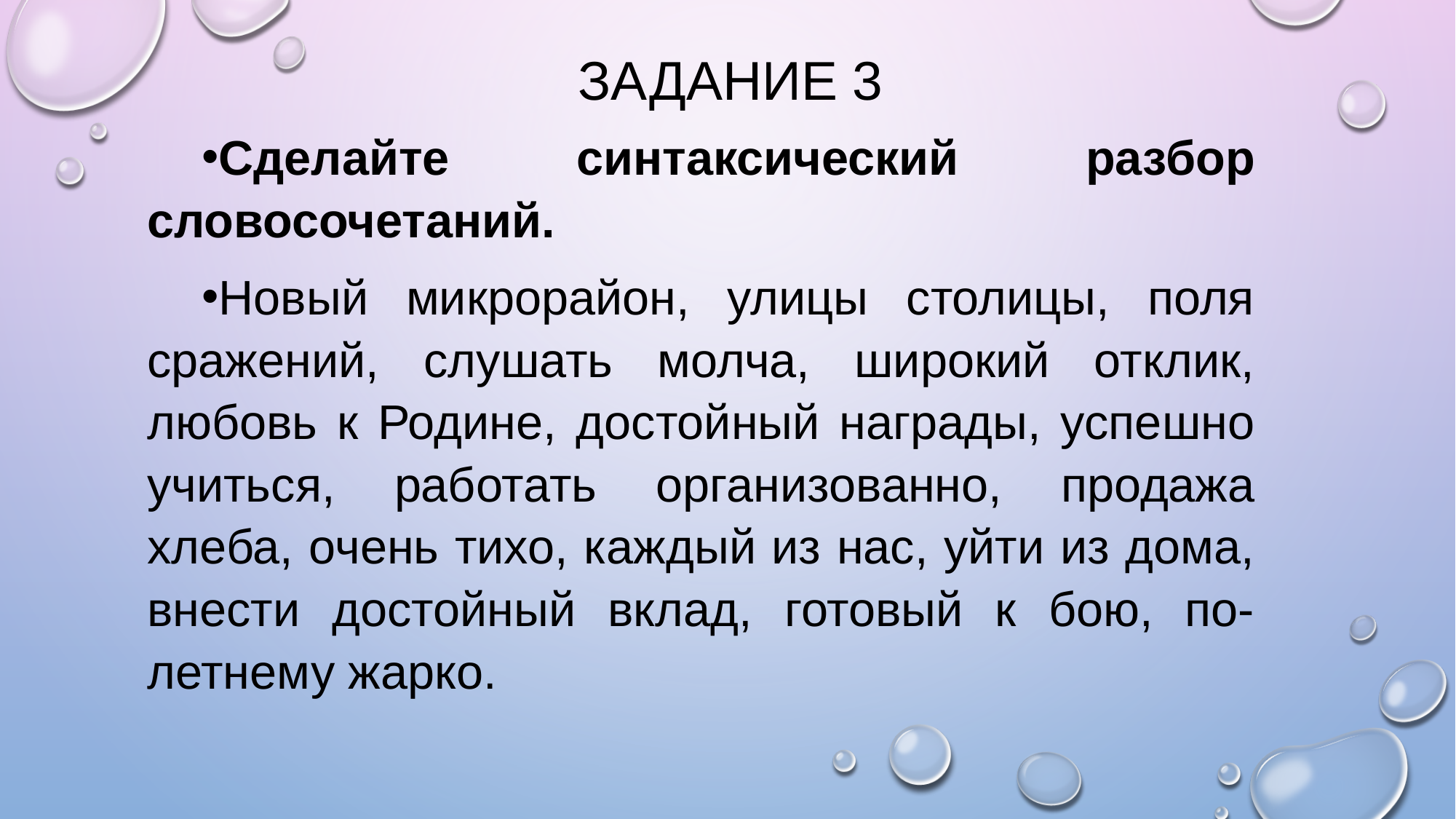

# Задание 3
Сделайте синтаксический разбор словосочетаний.
Новый микрорайон, улицы столицы, поля сражений, слушать молча, широкий отклик, любовь к Родине, достойный награды, успешно учиться, работать организованно, продажа хлеба, очень тихо, каждый из нас, уйти из дома, внести достойный вклад, готовый к бою, по-летнему жарко.